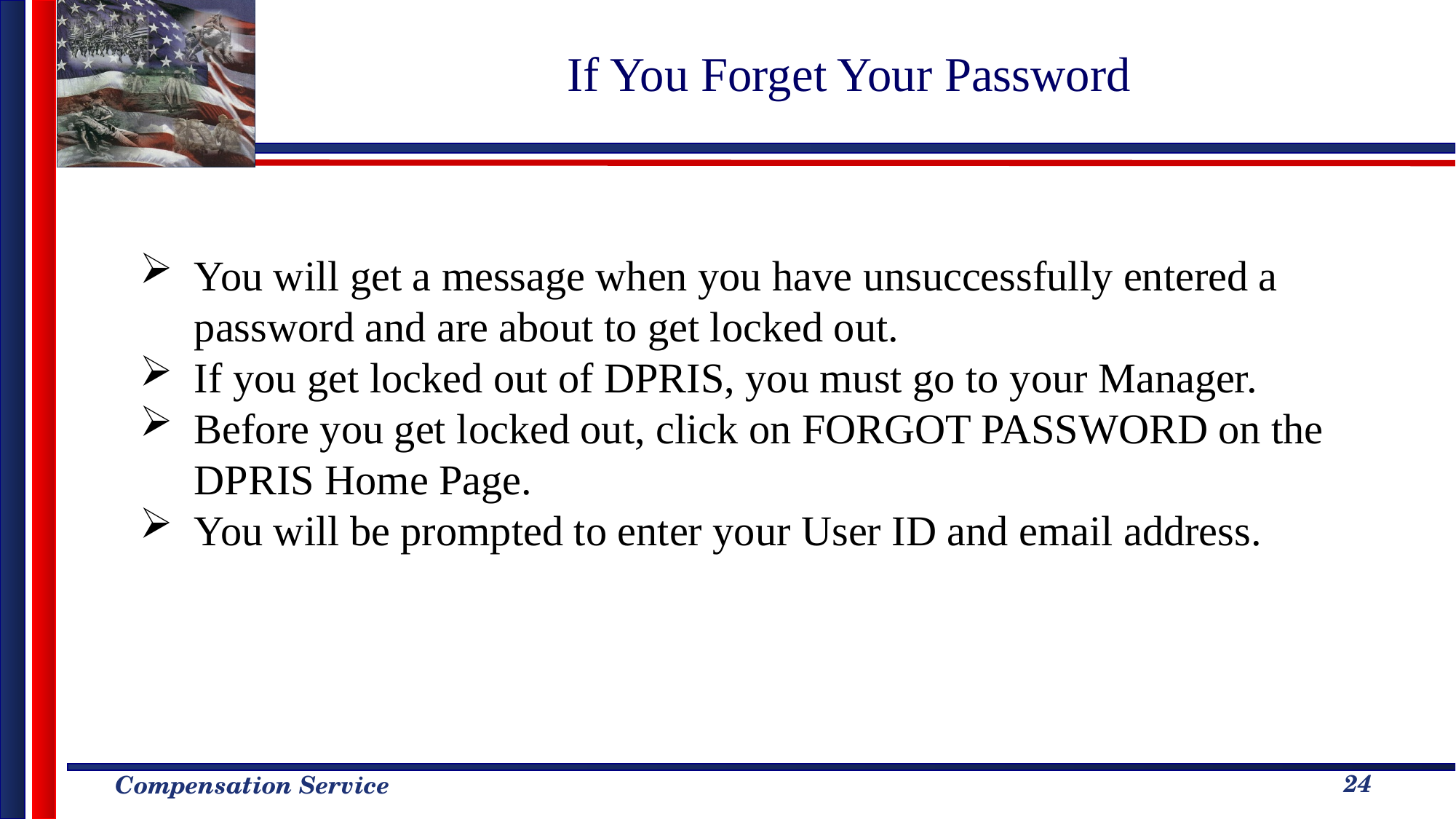

# If You Forget Your Password

You will get a message when you have unsuccessfully entered a password and are about to get locked out.
If you get locked out of DPRIS, you must go to your Manager.
Before you get locked out, click on FORGOT PASSWORD on the DPRIS Home Page.
You will be prompted to enter your User ID and email address.
24